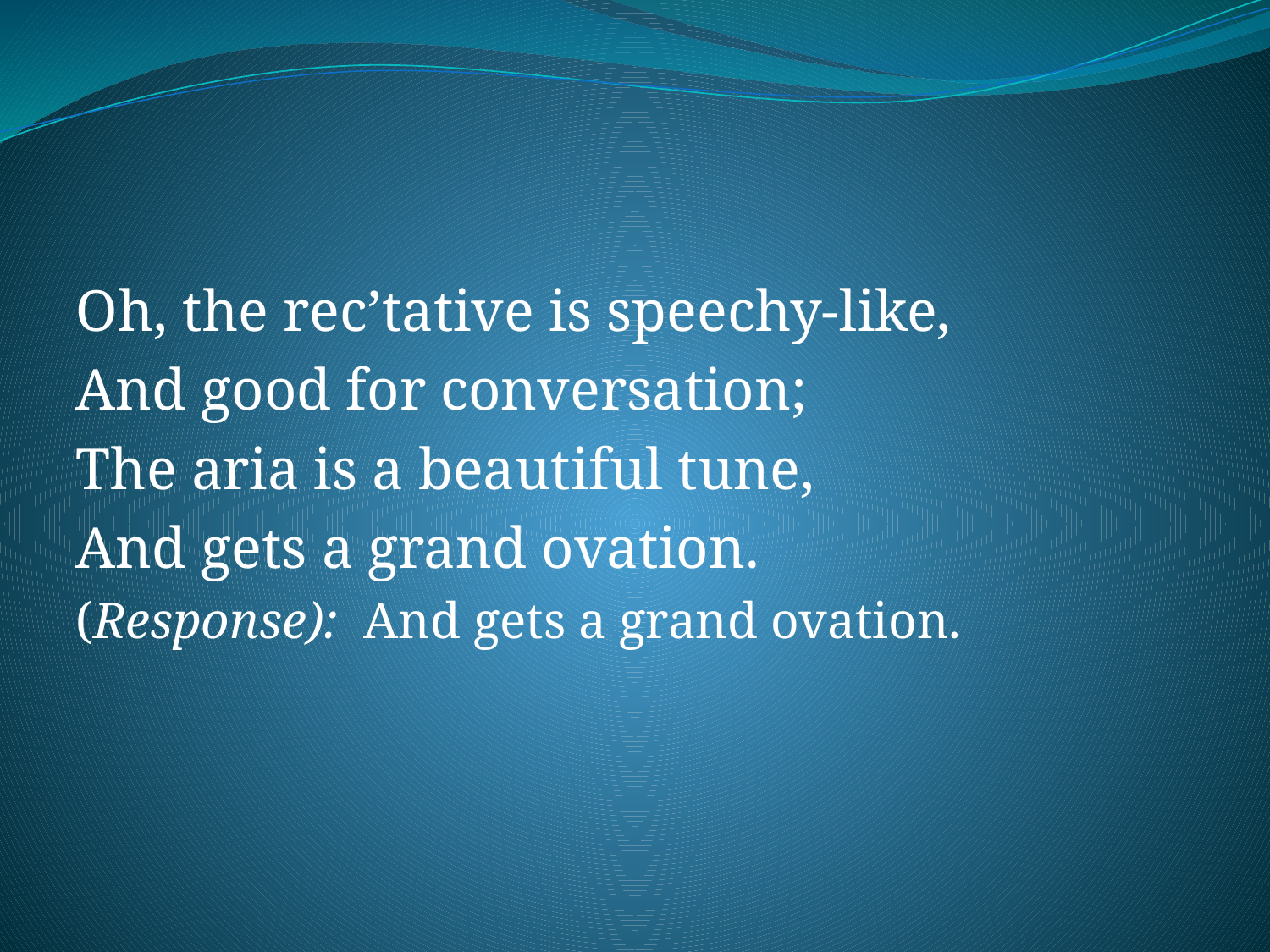

#
Oh, the rec’tative is speechy-like,
And good for conversation;
The aria is a beautiful tune,
And gets a grand ovation.
(Response):  And gets a grand ovation.